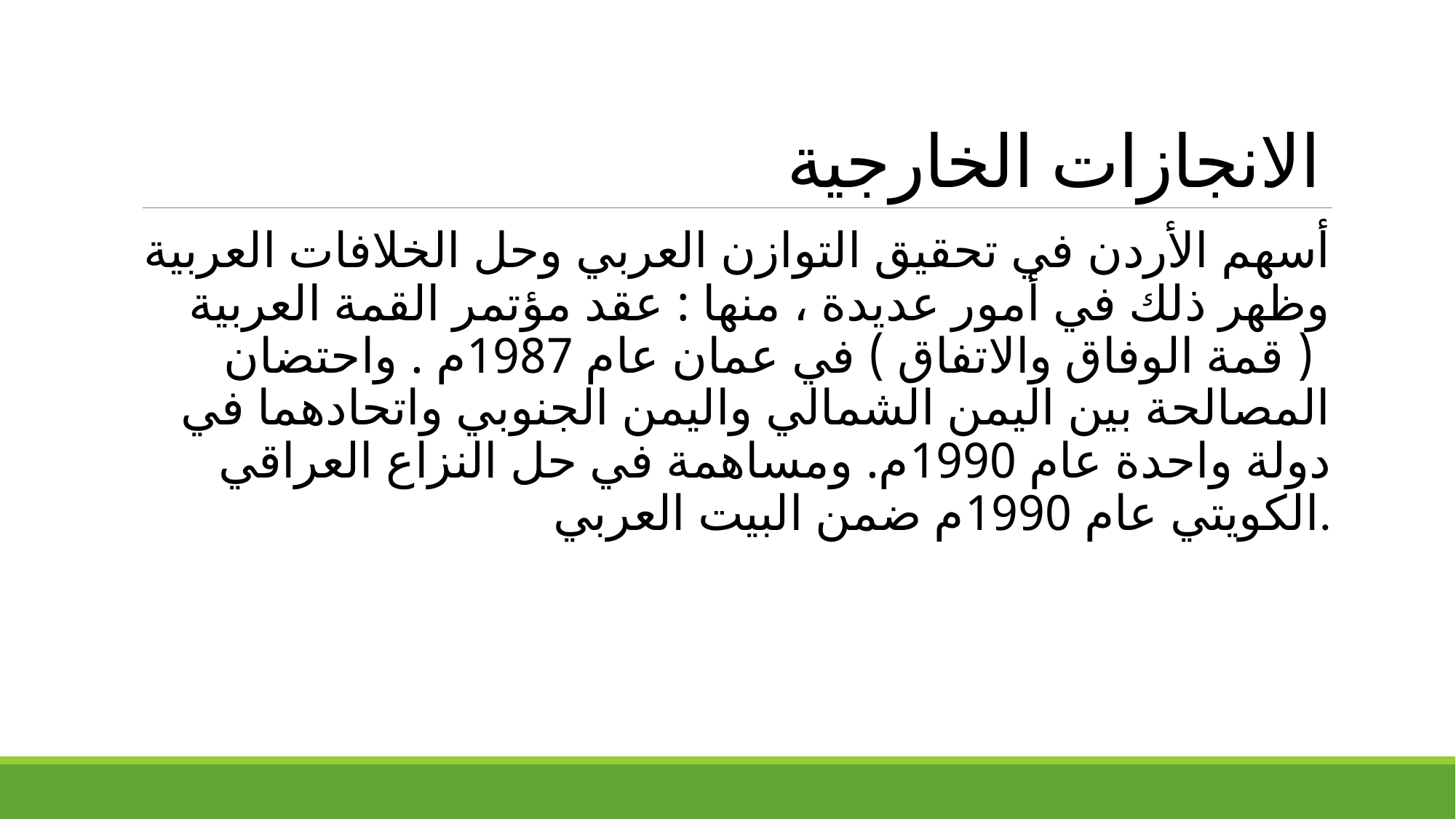

# الانجازات الخارجية
أسهم الأردن في تحقيق التوازن العربي وحل الخلافات العربية وظهر ذلك في أمور عديدة ، منها : عقد مؤتمر القمة العربية ( قمة الوفاق والاتفاق ) في عمان عام 1987م . واحتضان المصالحة بين اليمن الشمالي واليمن الجنوبي واتحادهما في دولة واحدة عام 1990م. ومساهمة في حل النزاع العراقي الكويتي عام 1990م ضمن البيت العربي.